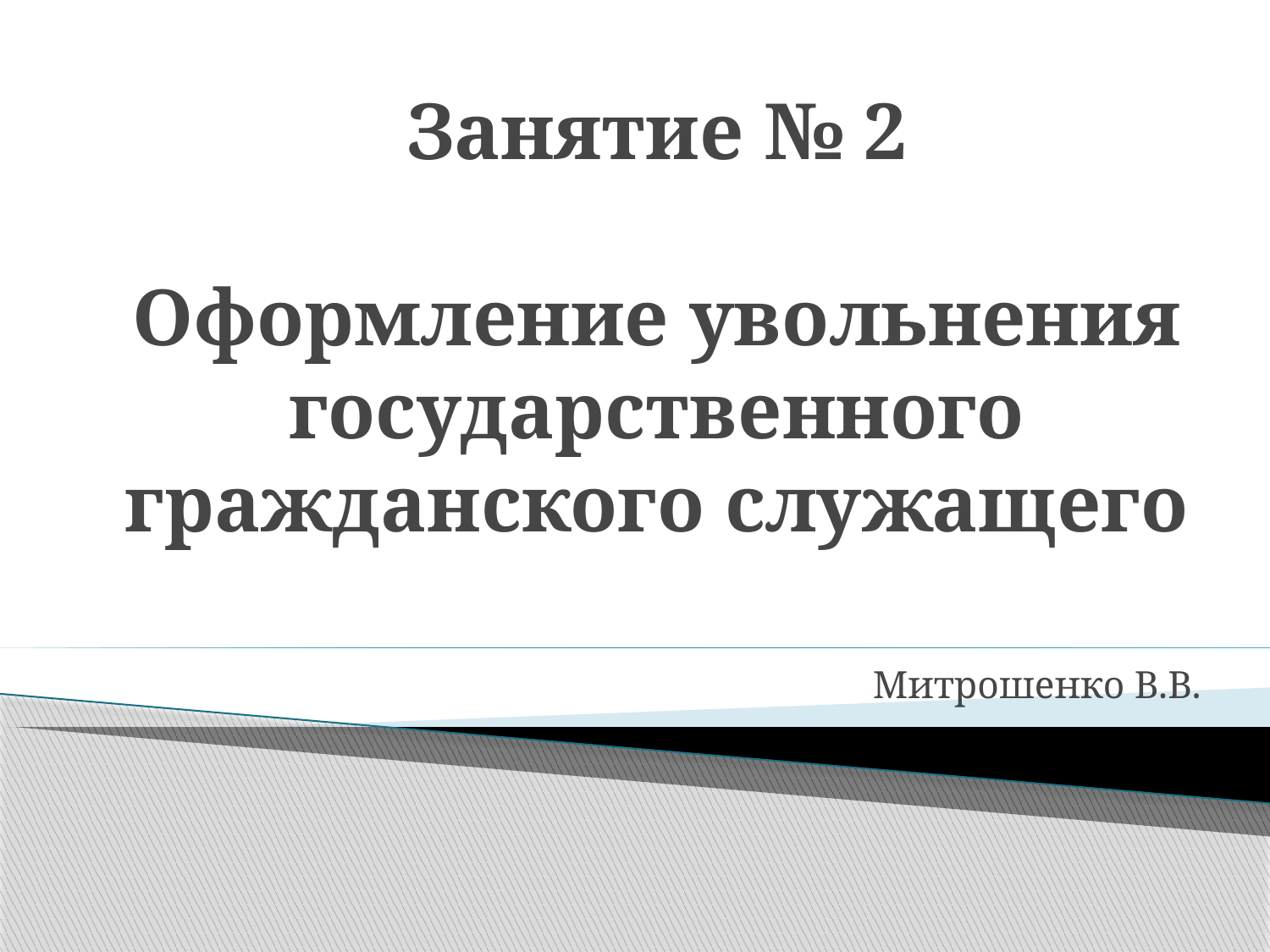

# Занятие № 2 Оформление увольнения государственного гражданского служащего
Митрошенко В.В.